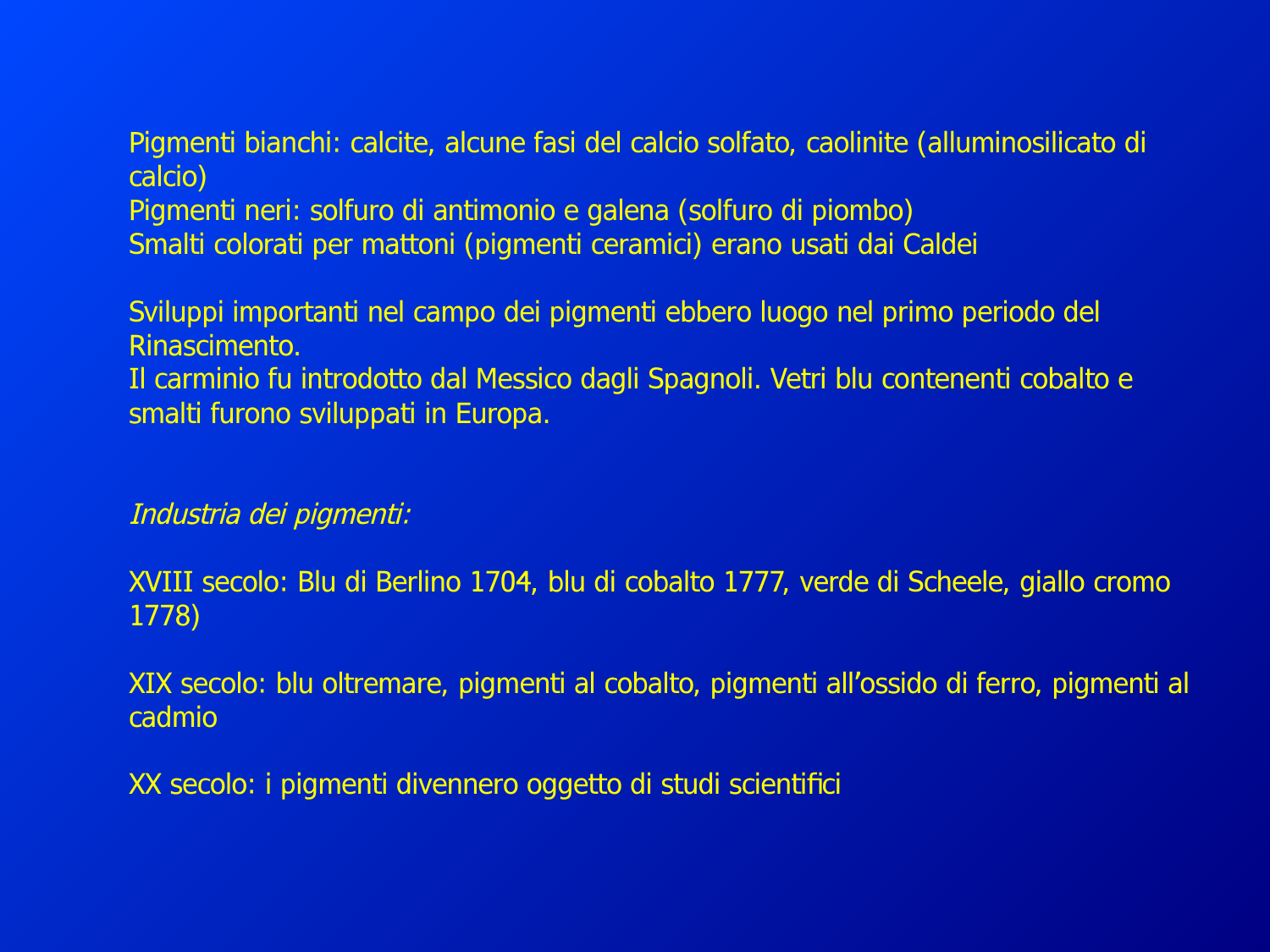

Pigmenti bianchi: calcite, alcune fasi del calcio solfato, caolinite (alluminosilicato di calcio)
Pigmenti neri: solfuro di antimonio e galena (solfuro di piombo)
Smalti colorati per mattoni (pigmenti ceramici) erano usati dai Caldei

Sviluppi importanti nel campo dei pigmenti ebbero luogo nel primo periodo del Rinascimento.
Il carminio fu introdotto dal Messico dagli Spagnoli. Vetri blu contenenti cobalto e smalti furono sviluppati in Europa.

Industria dei pigmenti:

XVIII secolo: Blu di Berlino 1704, blu di cobalto 1777, verde di Scheele, giallo cromo 1778)

XIX secolo: blu oltremare, pigmenti al cobalto, pigmenti all’ossido di ferro, pigmenti al cadmio

XX secolo: i pigmenti divennero oggetto di studi scientifici